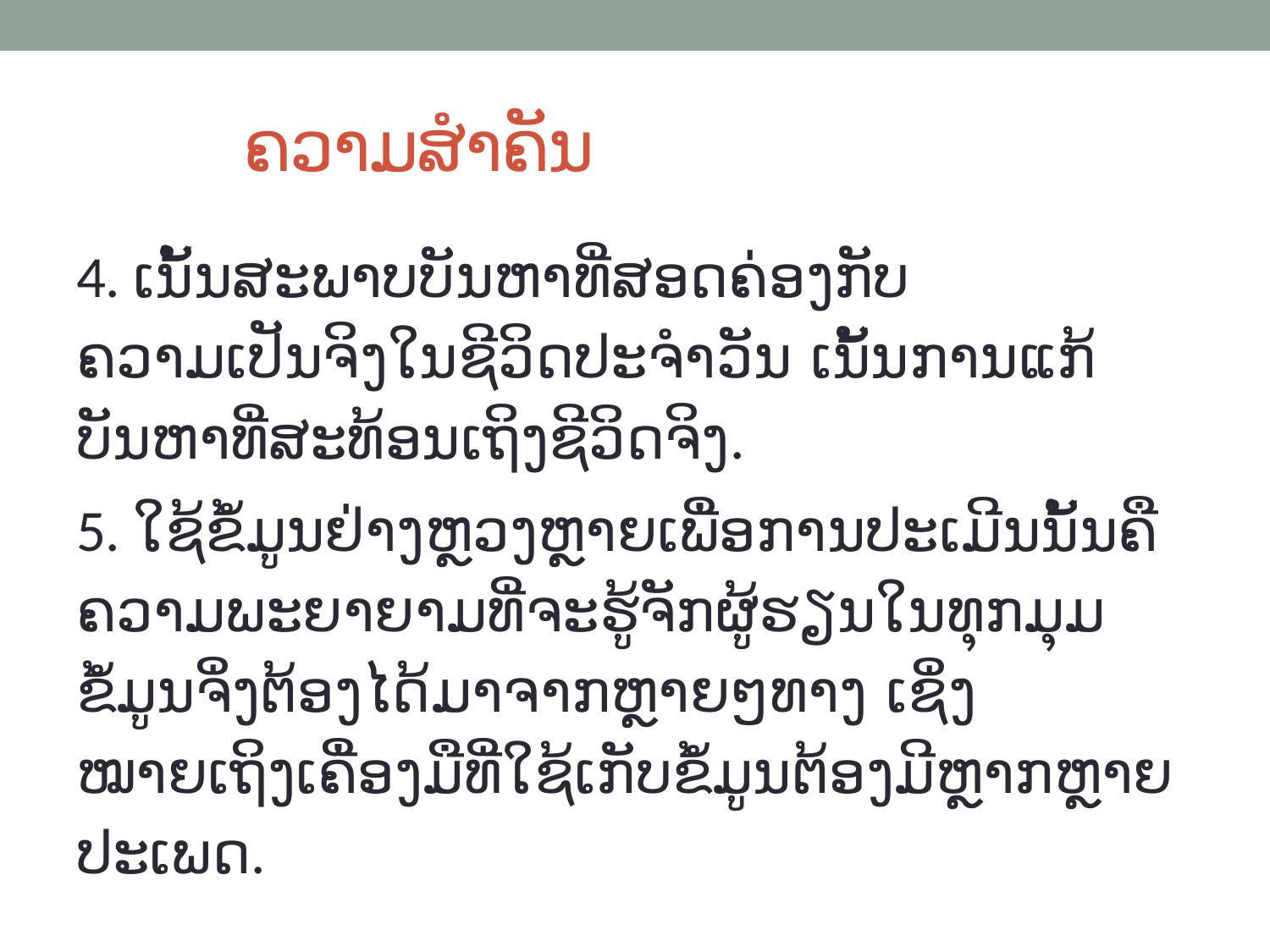

# ຄວາມສຳຄັນ
4. ເນັ້ນສະພາບບັນຫາທີ່ສອດຄ່ອງກັບຄວາມເປັນຈິງໃນຊີວິດປະຈໍາວັນ ເນັ້ນການແກ້ບັນຫາທີ່ສະທ້ອນເຖິງຊີວິດຈິງ.
5. ໃຊ້ຂໍ້ມູນຢ່າງຫຼວງຫຼາຍເພື່ອການປະເມີນນັ້ນຄືຄວາມພະຍາຍາມທີ່ຈະຮູ້ຈັກຜູ້ຮຽນໃນທຸກມຸມ ຂໍ້ມູນຈິ່ງຕ້ອງໄດ້ມາຈາກຫຼາຍໆທາງ ເຊິ່ງໝາຍເຖິງເຄື່ອງມືທີ່ໃຊ້ເກັບຂໍ້ມູນຕ້ອງມີຫຼາກຫຼາຍປະເພດ.